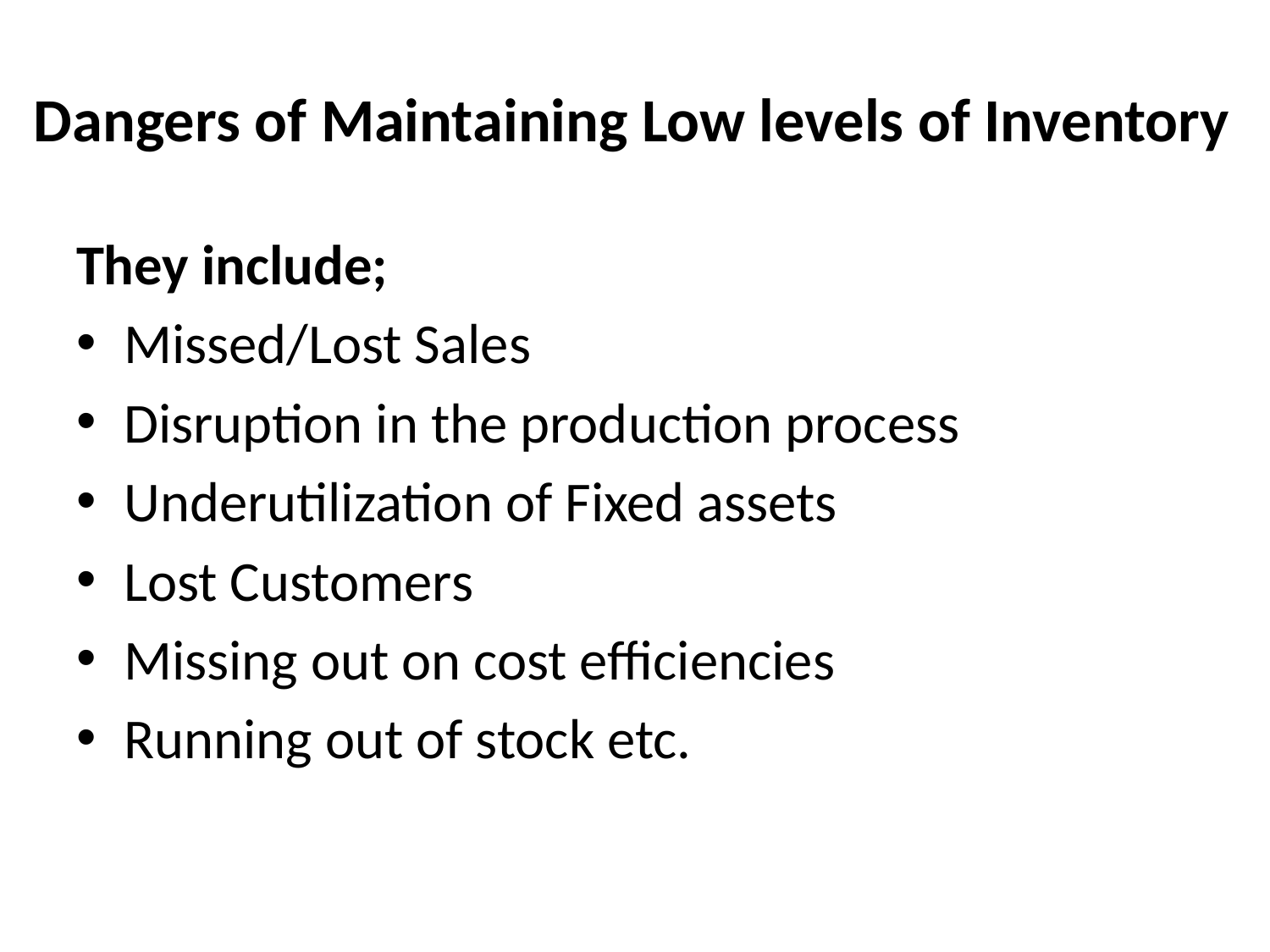

# Dangers of Maintaining Low levels of Inventory
They include;
Missed/Lost Sales
Disruption in the production process
Underutilization of Fixed assets
Lost Customers
Missing out on cost efficiencies
Running out of stock etc.